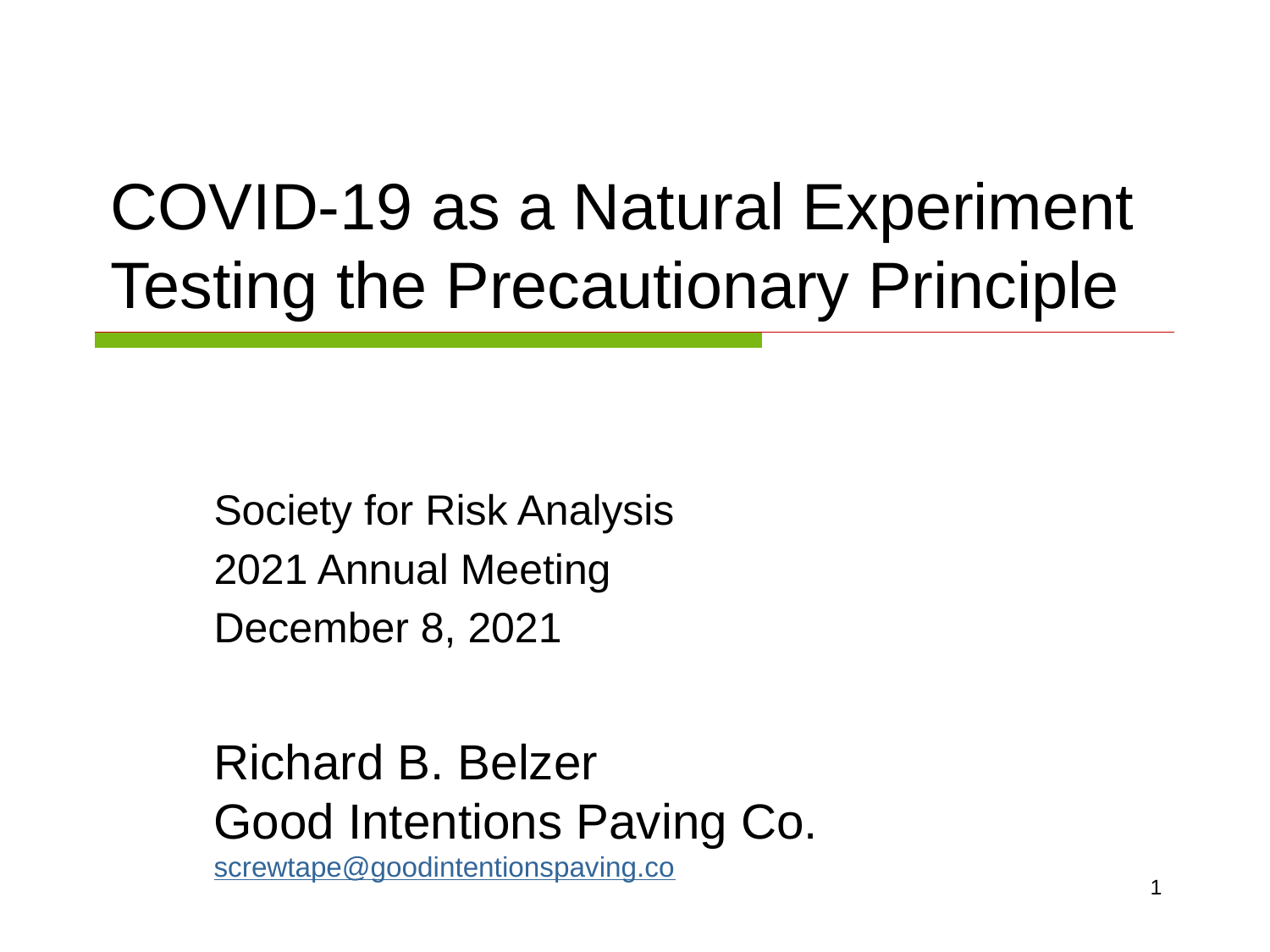

# COVID-19 as a Natural Experiment Testing the Precautionary Principle
Society for Risk Analysis
2021 Annual Meeting
December 8, 2021

Richard B. Belzer
Good Intentions Paving Co.
screwtape@goodintentionspaving.co
1